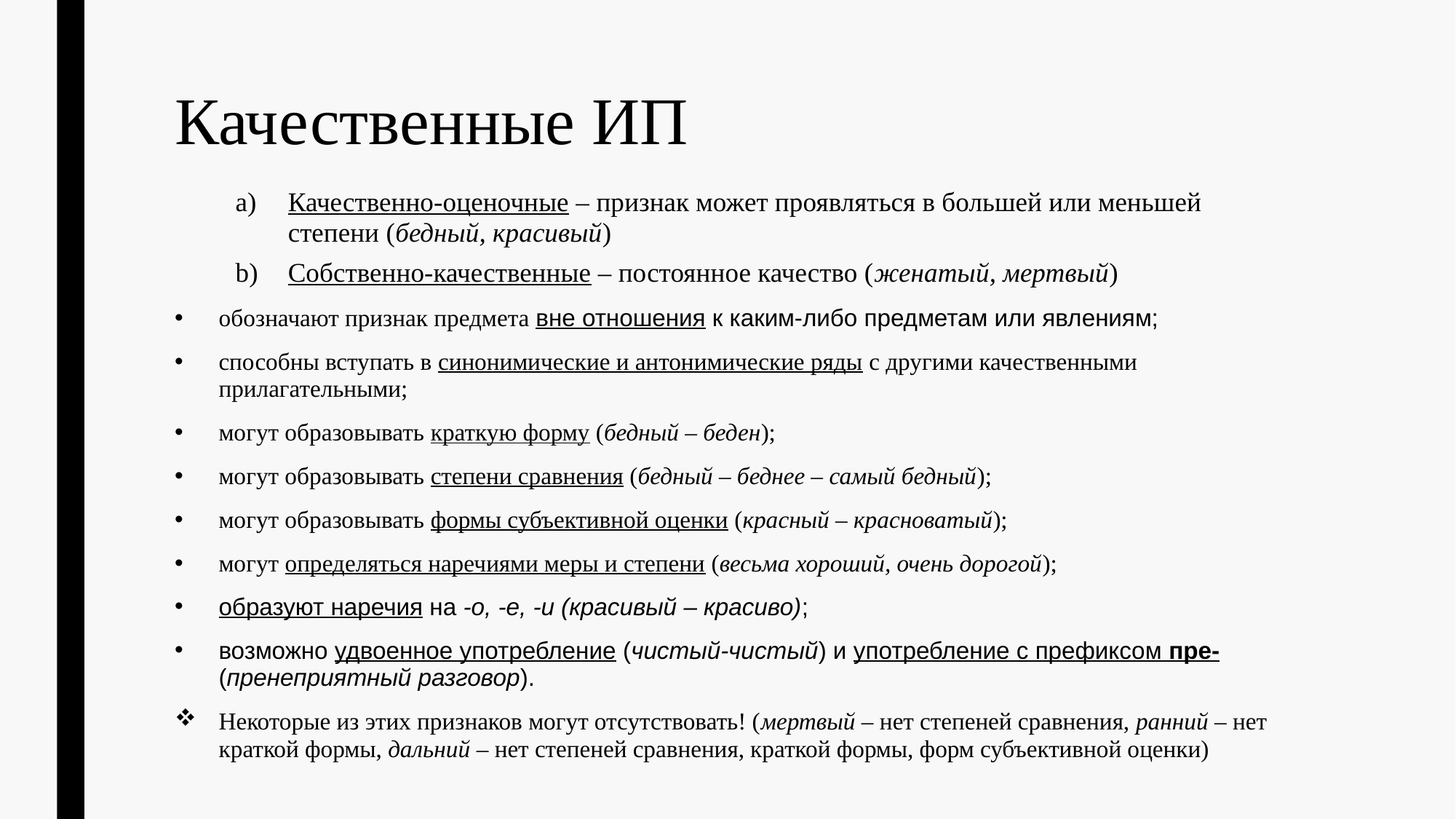

# Качественные ИП
Качественно-оценочные – признак может проявляться в большей или меньшей степени (бедный, красивый)
Собственно-качественные – постоянное качество (женатый, мертвый)
обозначают признак предмета вне отношения к каким-либо предметам или явлениям;
способны вступать в синонимические и антонимические ряды с другими качественными прилагательными;
могут образовывать краткую форму (бедный – беден);
могут образовывать степени сравнения (бедный – беднее – самый бедный);
могут образовывать формы субъективной оценки (красный – красноватый);
могут определяться наречиями меры и степени (весьма хороший, очень дорогой);
образуют наречия на -о, -е, -и (красивый – красиво);
возможно удвоенное употребление (чистый-чистый) и употребление с префиксом пре- (пренеприятный разговор).
Некоторые из этих признаков могут отсутствовать! (мертвый – нет степеней сравнения, ранний – нет краткой формы, дальний – нет степеней сравнения, краткой формы, форм субъективной оценки)